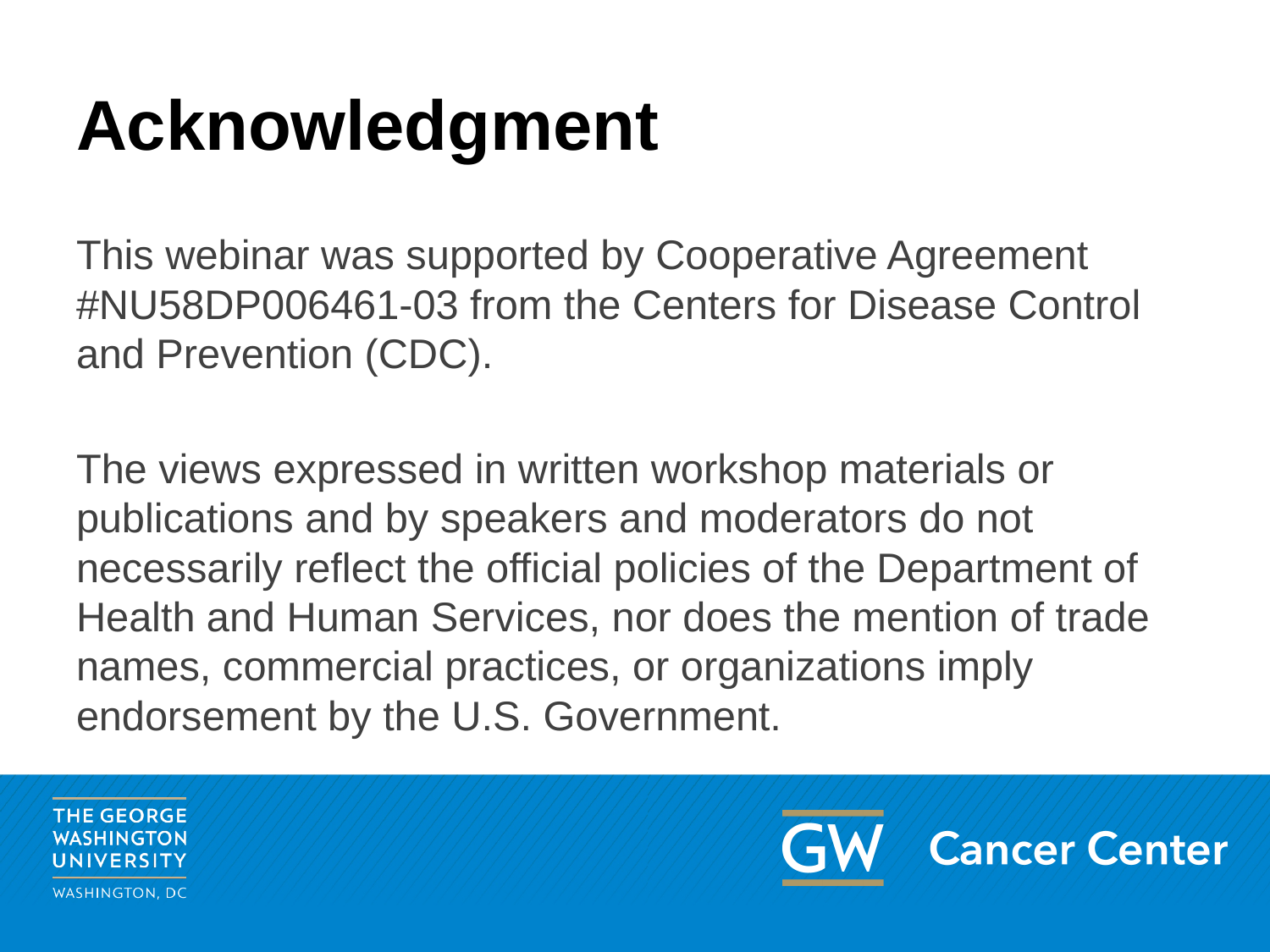

# Acknowledgment
This webinar was supported by Cooperative Agreement #NU58DP006461-03 from the Centers for Disease Control and Prevention (CDC).

The views expressed in written workshop materials or publications and by speakers and moderators do not necessarily reflect the official policies of the Department of Health and Human Services, nor does the mention of trade names, commercial practices, or organizations imply endorsement by the U.S. Government.